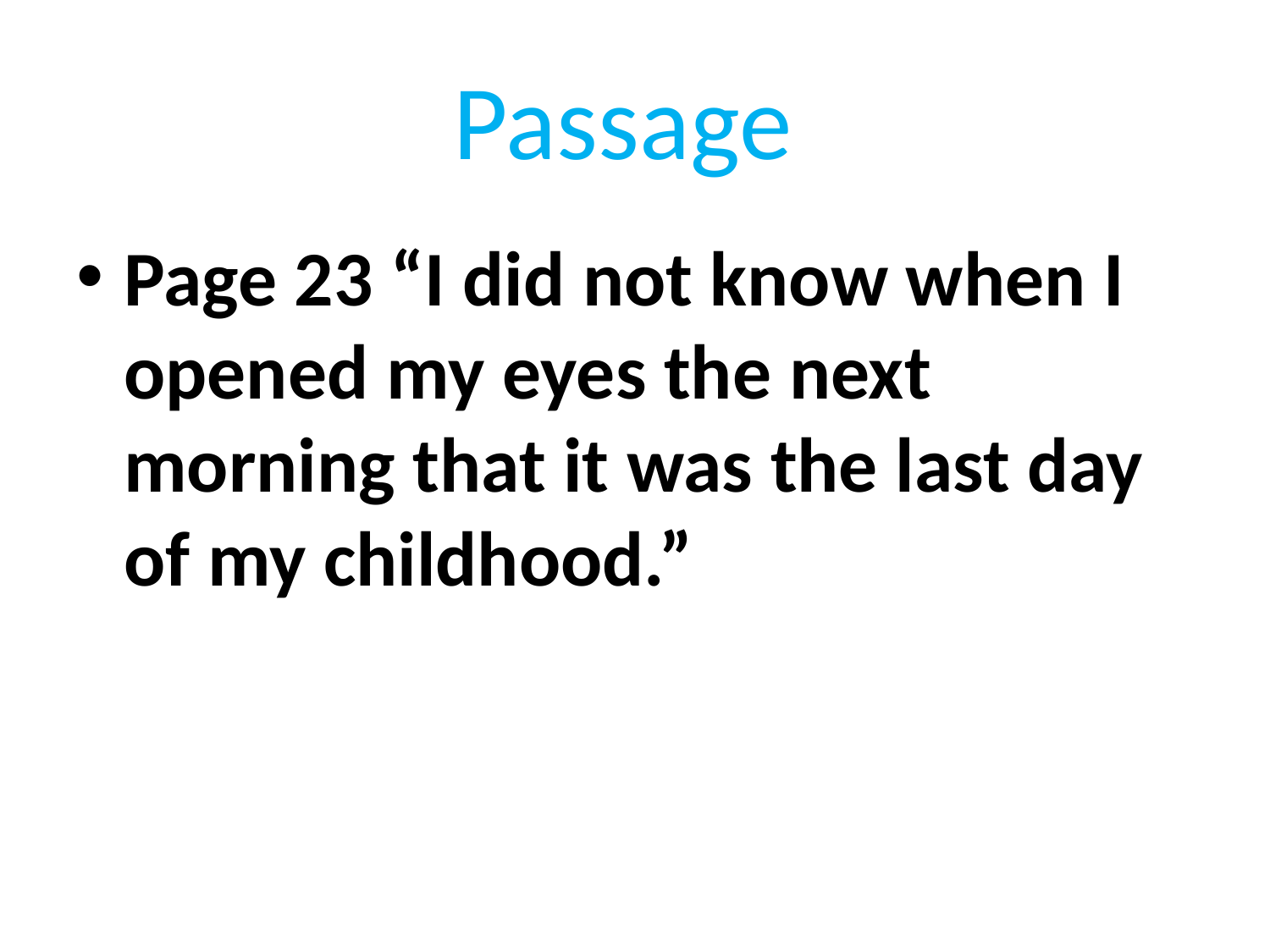

# Passage
Page 23 “I did not know when I opened my eyes the next morning that it was the last day of my childhood.”